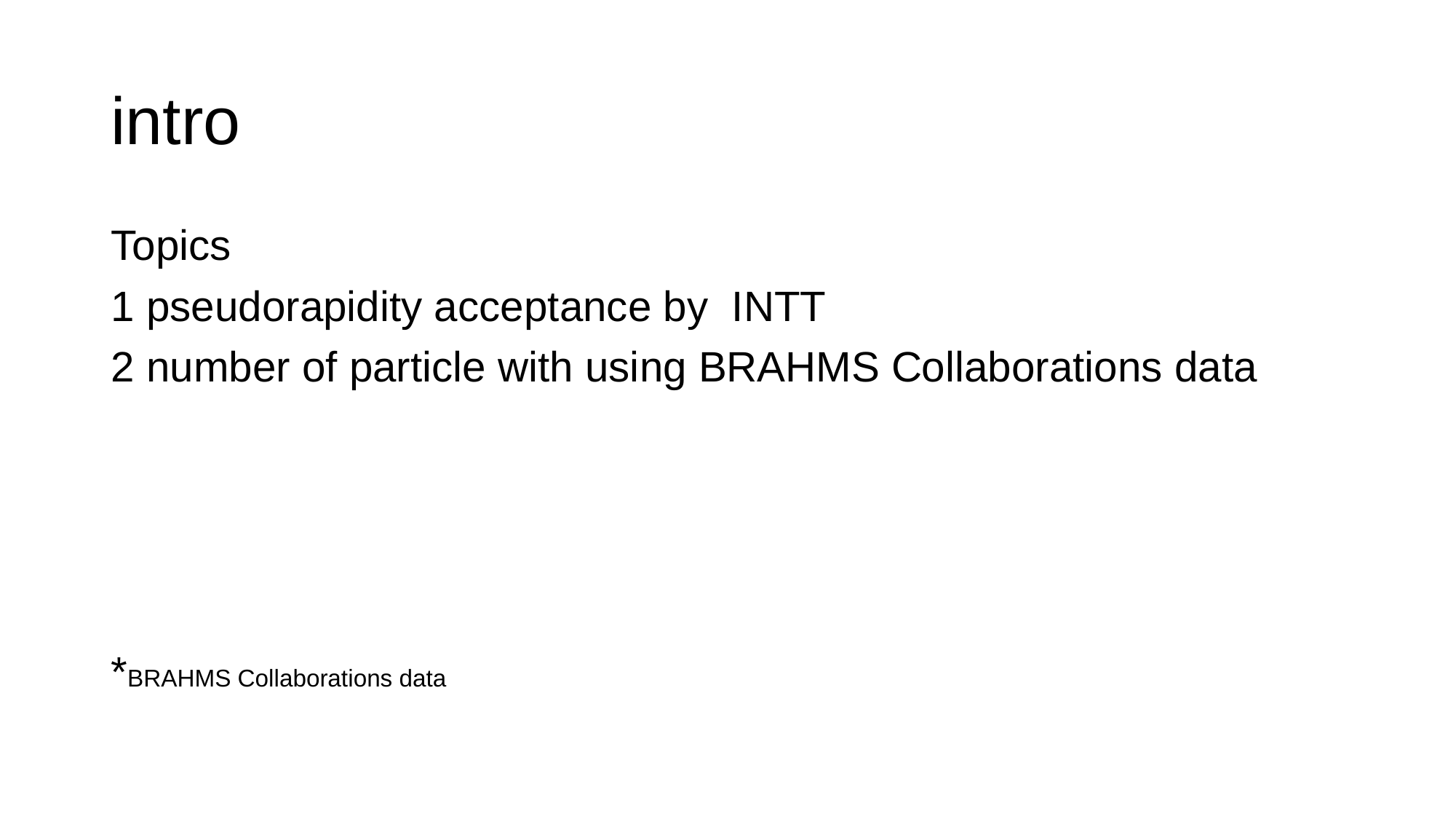

# intro
Topics
1 pseudorapidity acceptance by  INTT
2 number of particle with using BRAHMS Collaborations data

*BRAHMS Collaborations data